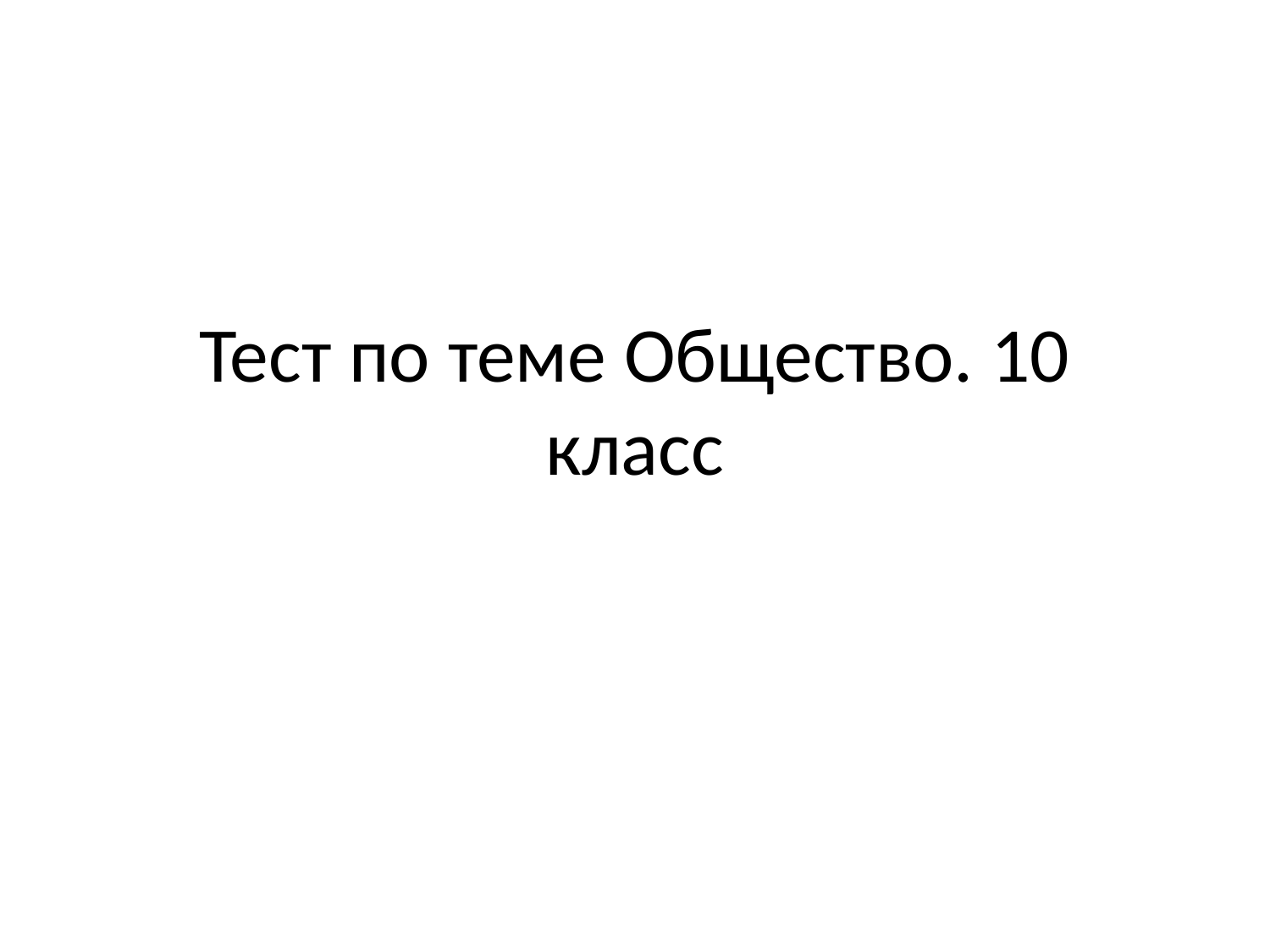

# Тест по теме Общество. 10 класс